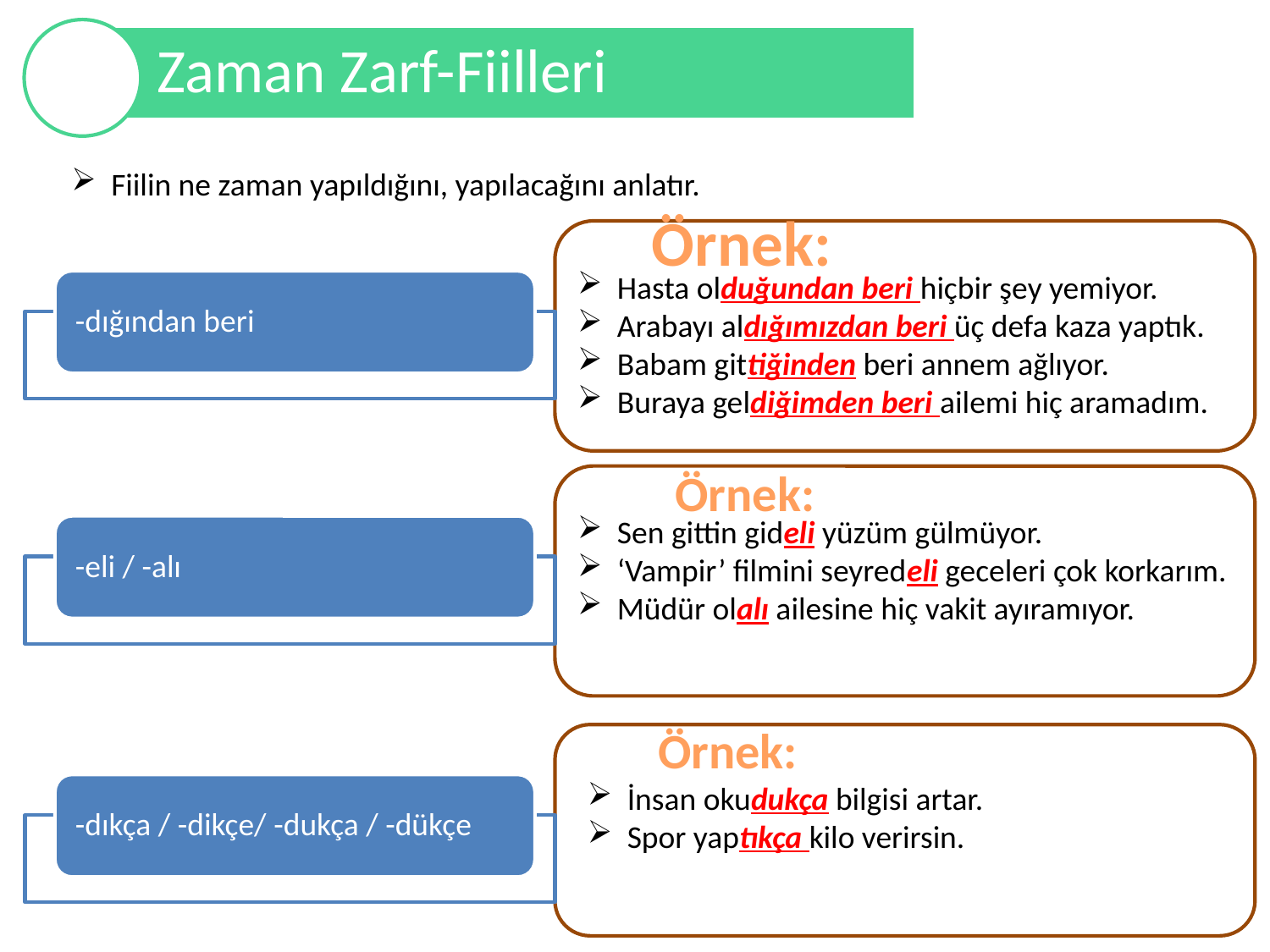

Zaman Zarf-Fiilleri
Fiilin ne zaman yapıldığını, yapılacağını anlatır.
Örnek:

Hasta olduğundan beri hiçbir şey yemiyor.
Arabayı aldığımızdan beri üç defa kaza yaptık.
Babam gittiğinden beri annem ağlıyor.
Buraya geldiğimden beri ailemi hiç aramadım.

-dığından beri

Örnek:

Sen gittin gideli yüzüm gülmüyor.
‘Vampir’ filmini seyredeli geceleri çok korkarım.
Müdür olalı ailesine hiç vakit ayıramıyor.

-eli / -alı

Örnek:

İnsan okudukça bilgisi artar.
Spor yaptıkça kilo verirsin.

-dıkça / -dikçe/ -dukça / -dükçe